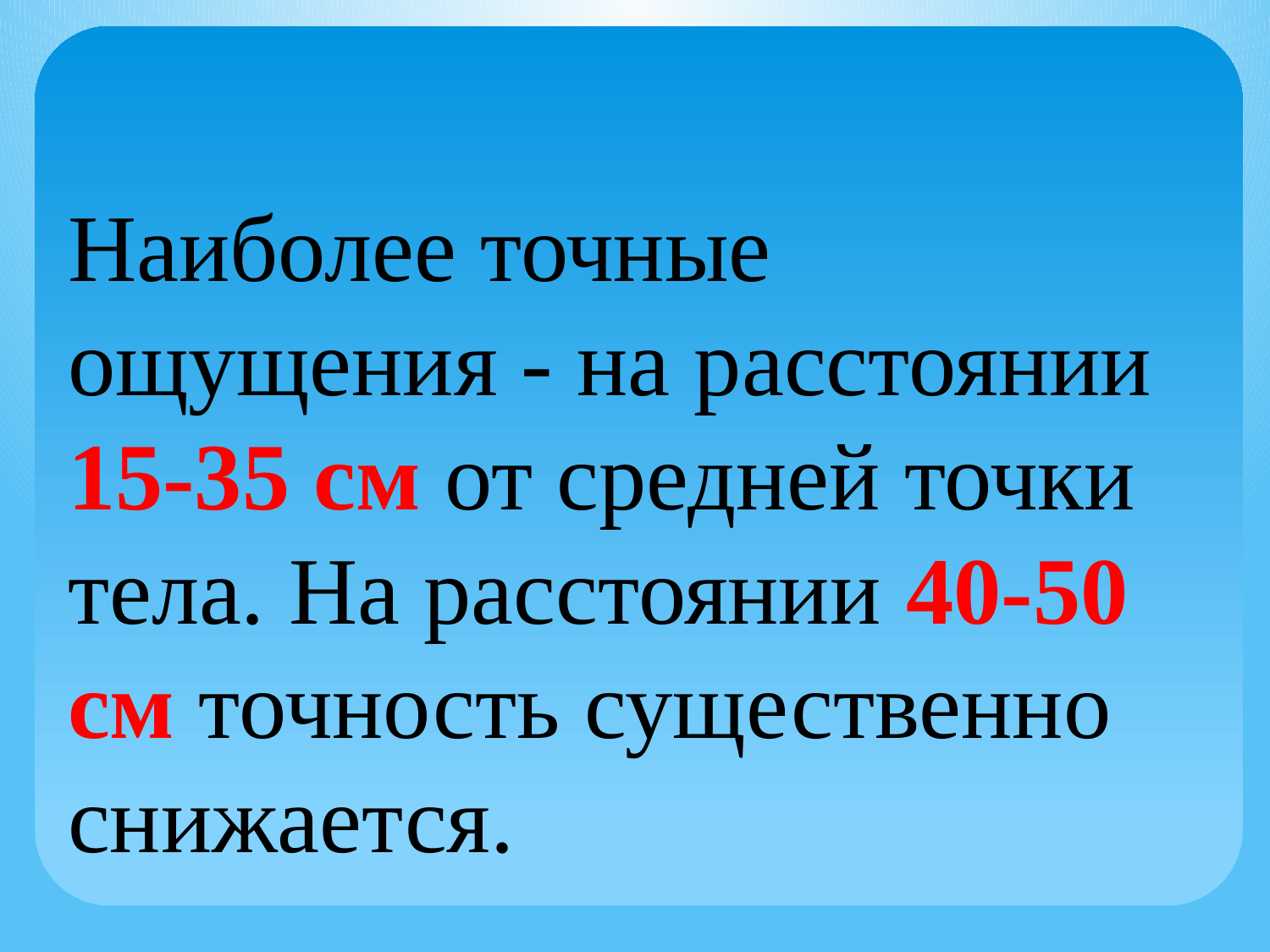

Наиболее точные ощущения - на расстоянии 15-35 см от средней точки тела. На расстоянии 40-50 см точность существенно снижается.